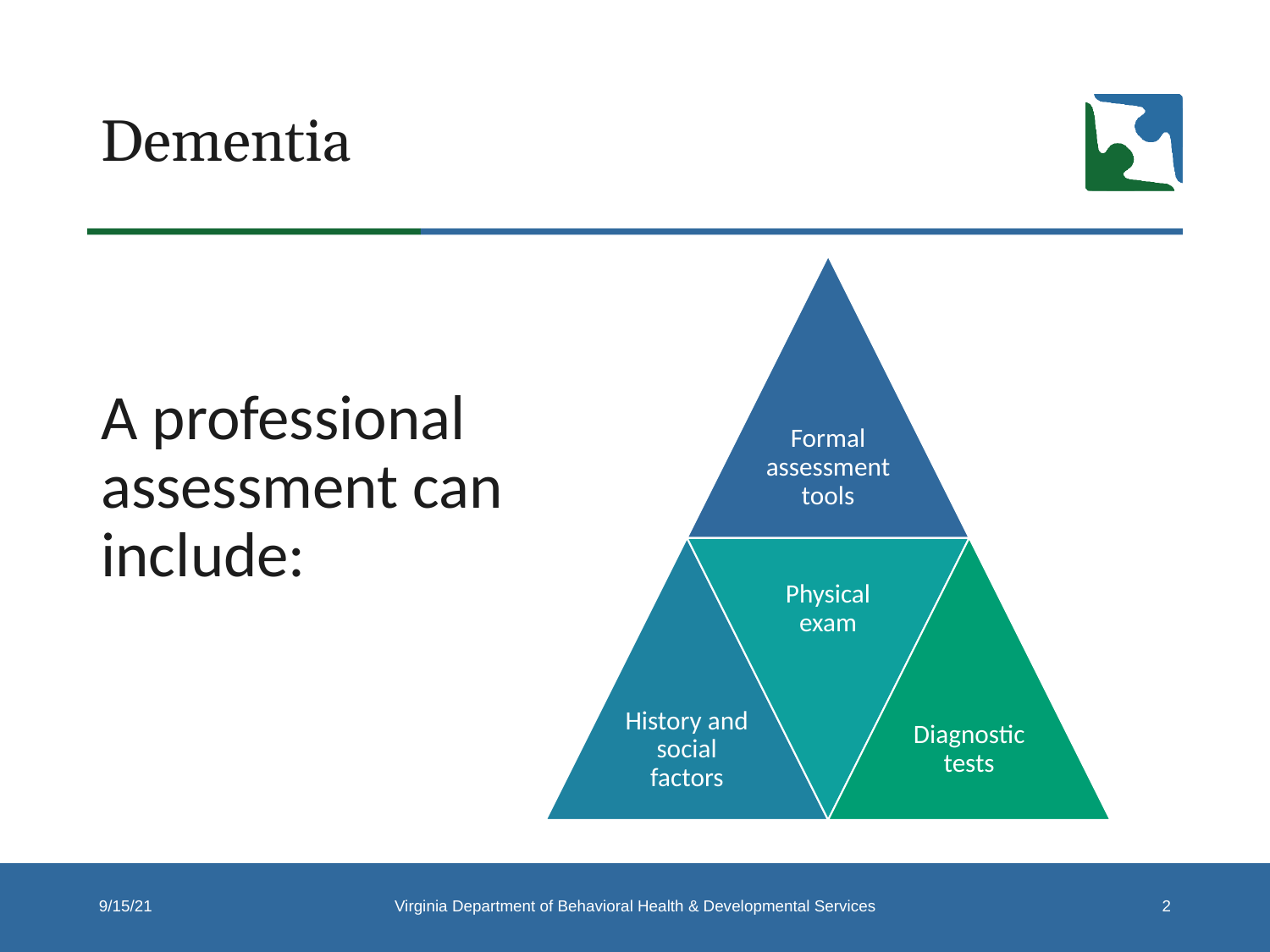

# Dementia
Formal assessment tools
History and social factors
Physical exam
Diagnostic tests
A professional assessment can include:
Virginia Department of Behavioral Health & Developmental Services
9/15/21
2